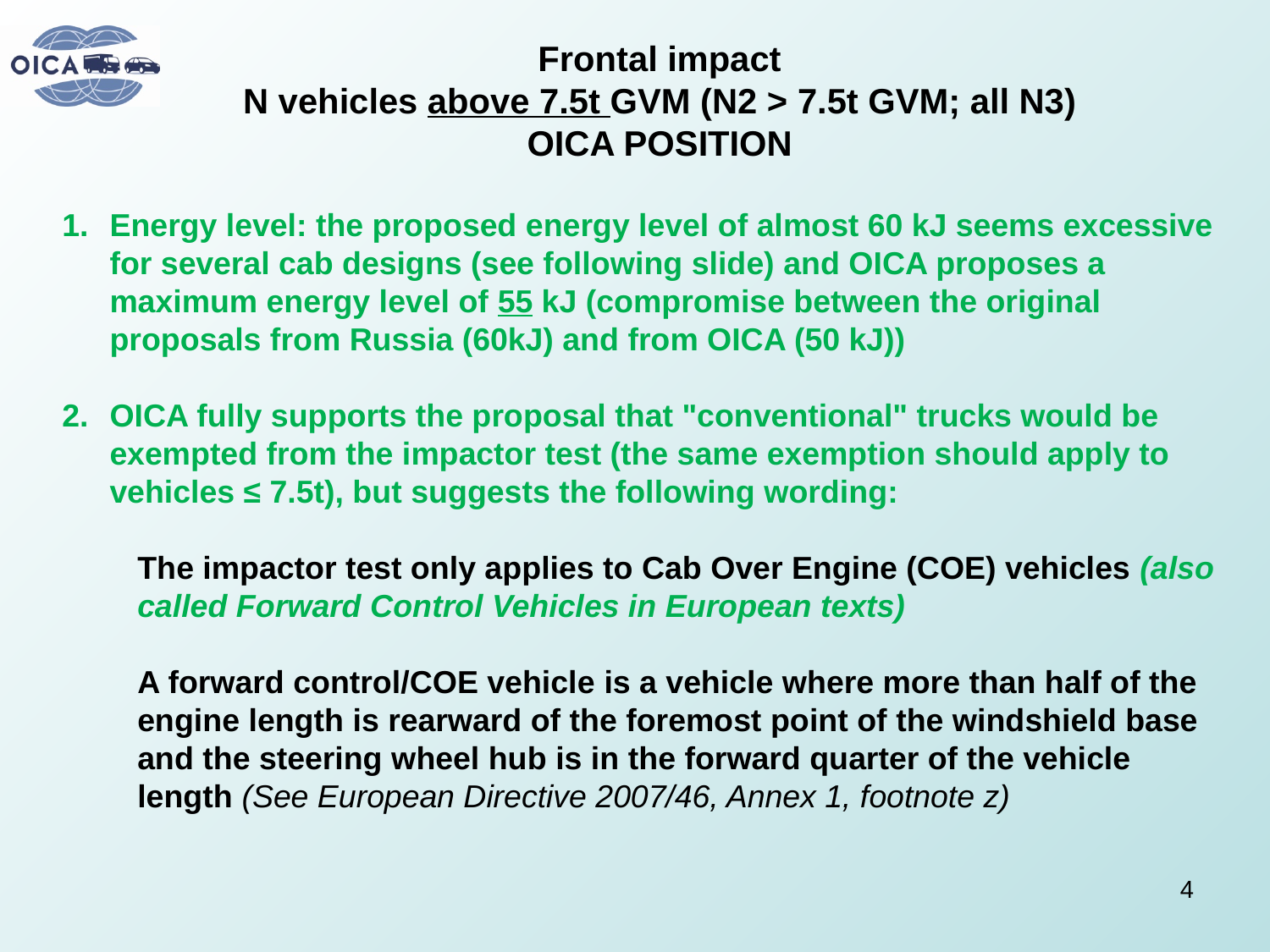

Frontal impact
N vehicles above 7.5t GVM (N2 > 7.5t GVM; all N3)
OICA POSITION
Energy level: the proposed energy level of almost 60 kJ seems excessive for several cab designs (see following slide) and OICA proposes a maximum energy level of 55 kJ (compromise between the original proposals from Russia (60kJ) and from OICA (50 kJ))
OICA fully supports the proposal that "conventional" trucks would be exempted from the impactor test (the same exemption should apply to vehicles ≤ 7.5t), but suggests the following wording:

The impactor test only applies to Cab Over Engine (COE) vehicles (also called Forward Control Vehicles in European texts)

A forward control/COE vehicle is a vehicle where more than half of the engine length is rearward of the foremost point of the windshield base and the steering wheel hub is in the forward quarter of the vehicle length (See European Directive 2007/46, Annex 1, footnote z)
4